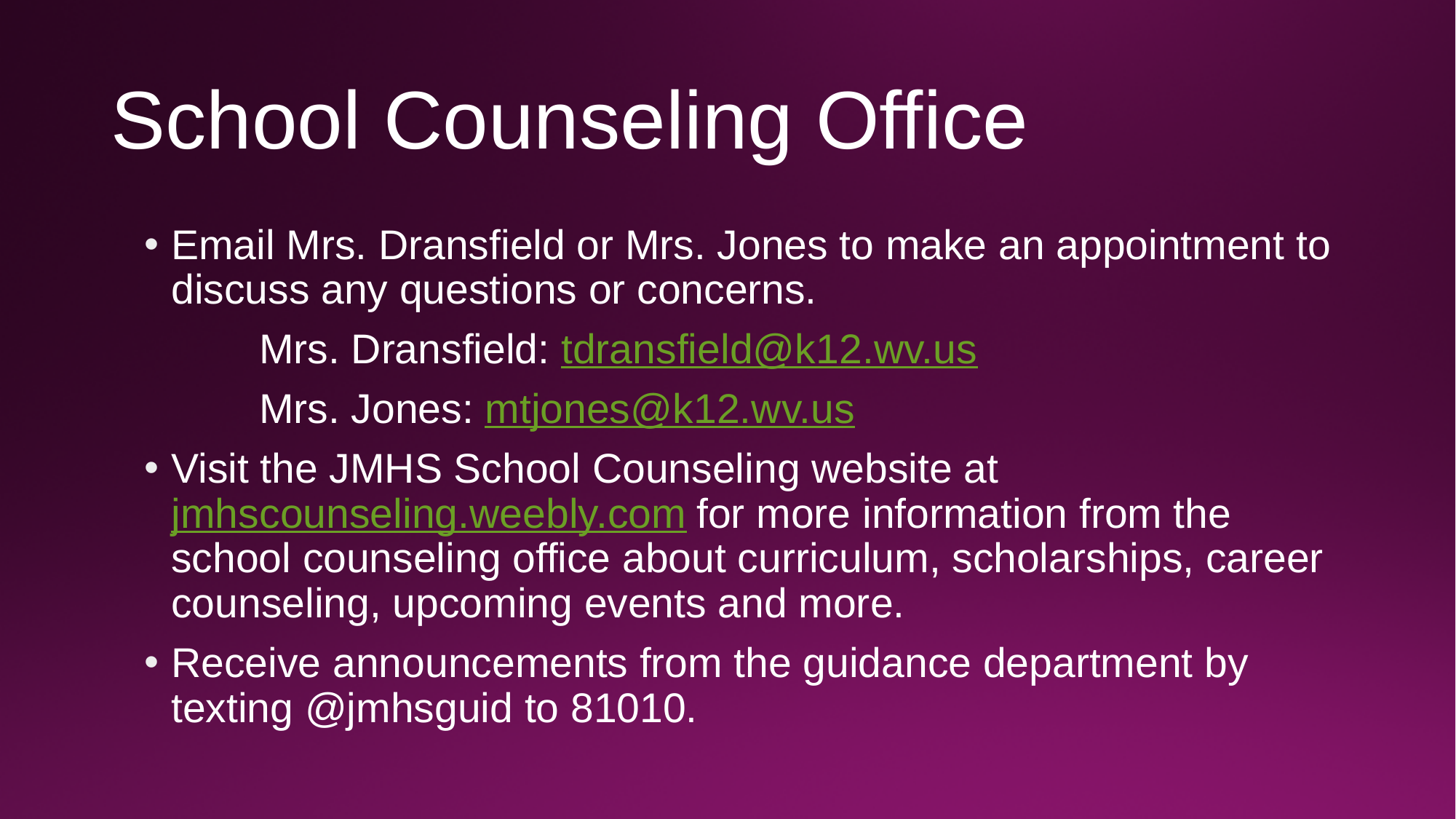

# School Counseling Office
Email Mrs. Dransfield or Mrs. Jones to make an appointment to discuss any questions or concerns.
          Mrs. Dransfield: tdransfield@k12.wv.us
          Mrs. Jones: mtjones@k12.wv.us
Visit the JMHS School Counseling website at jmhscounseling.weebly.com for more information from the school counseling office about curriculum, scholarships, career counseling, upcoming events and more.
Receive announcements from the guidance department by texting @jmhsguid to 81010.